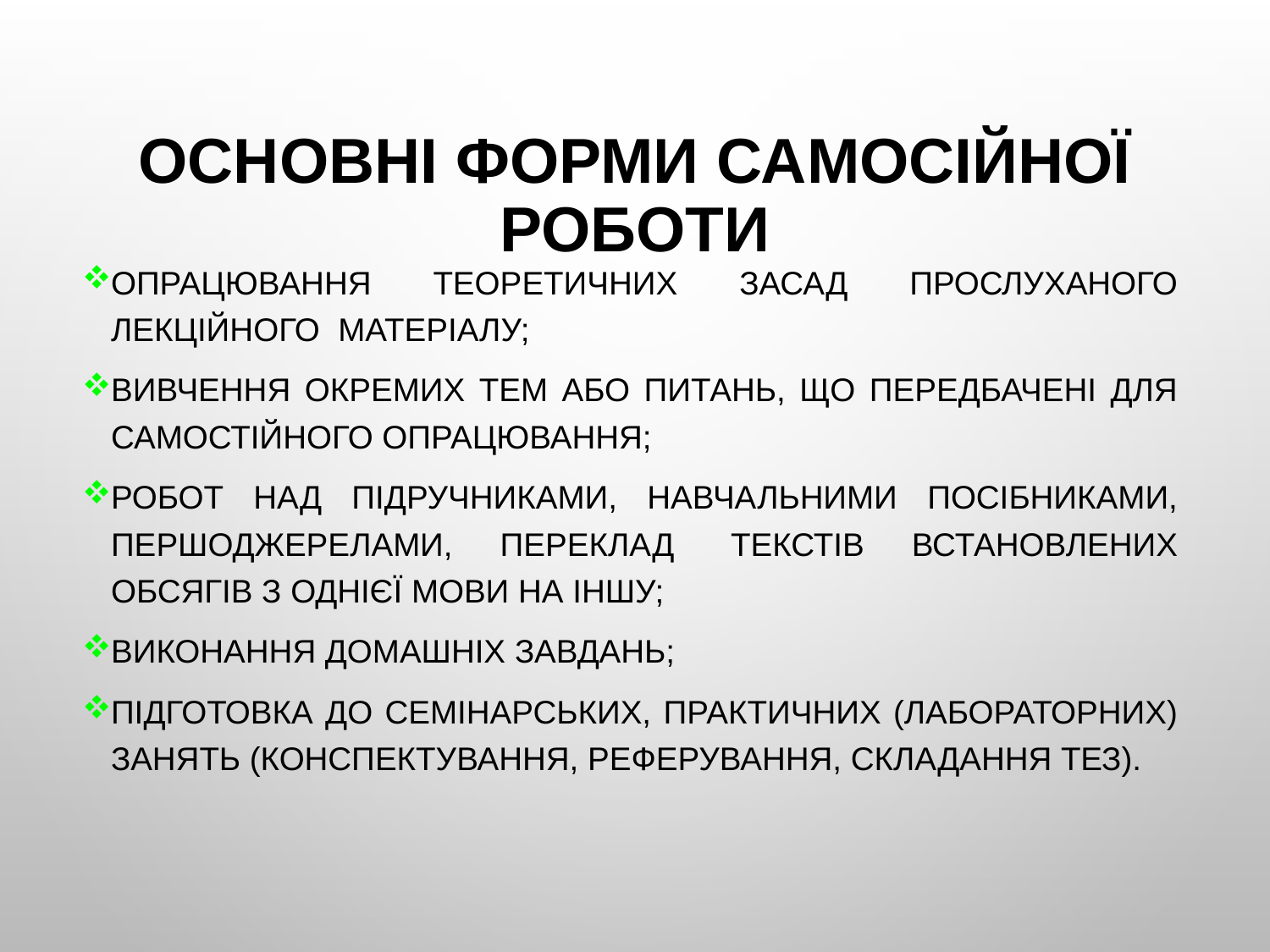

# Основні форми самосійної роботи
опрацювання теоретичних засад прослуханого лекційного  матеріалу;
вивчення окремих тем або питань, що передбачені для самостійного опрацювання;
робот над підручниками, навчальними посібниками, першоджерелами, переклад  текстів встановлених обсягів з однієї мови на іншу;
виконання домашніх завдань;
підготовка до семінарських, практичних (лабораторних) занять (конспектування, реферування, складання тез).